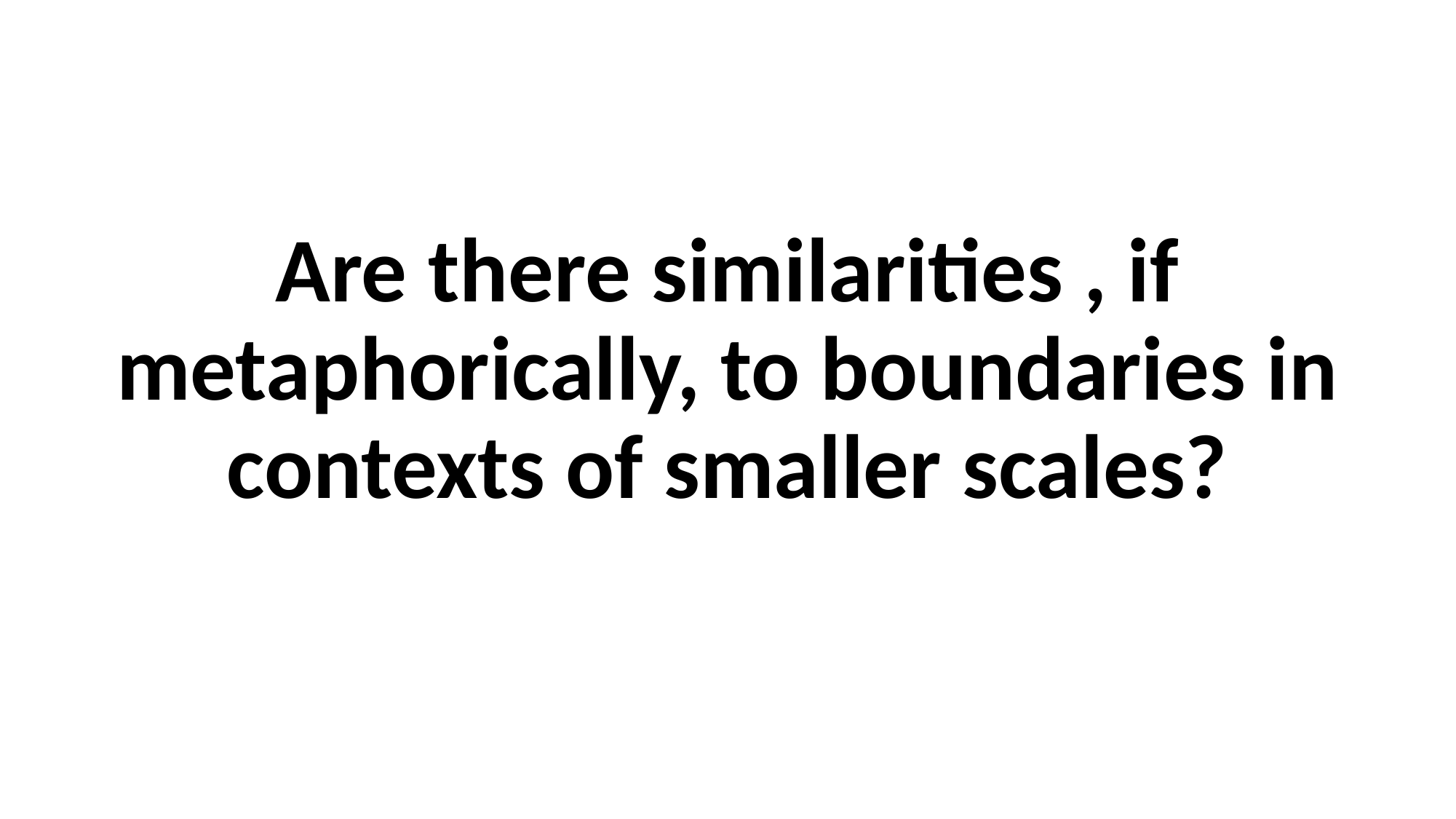

Are there similarities , if metaphorically, to boundaries in contexts of smaller scales?